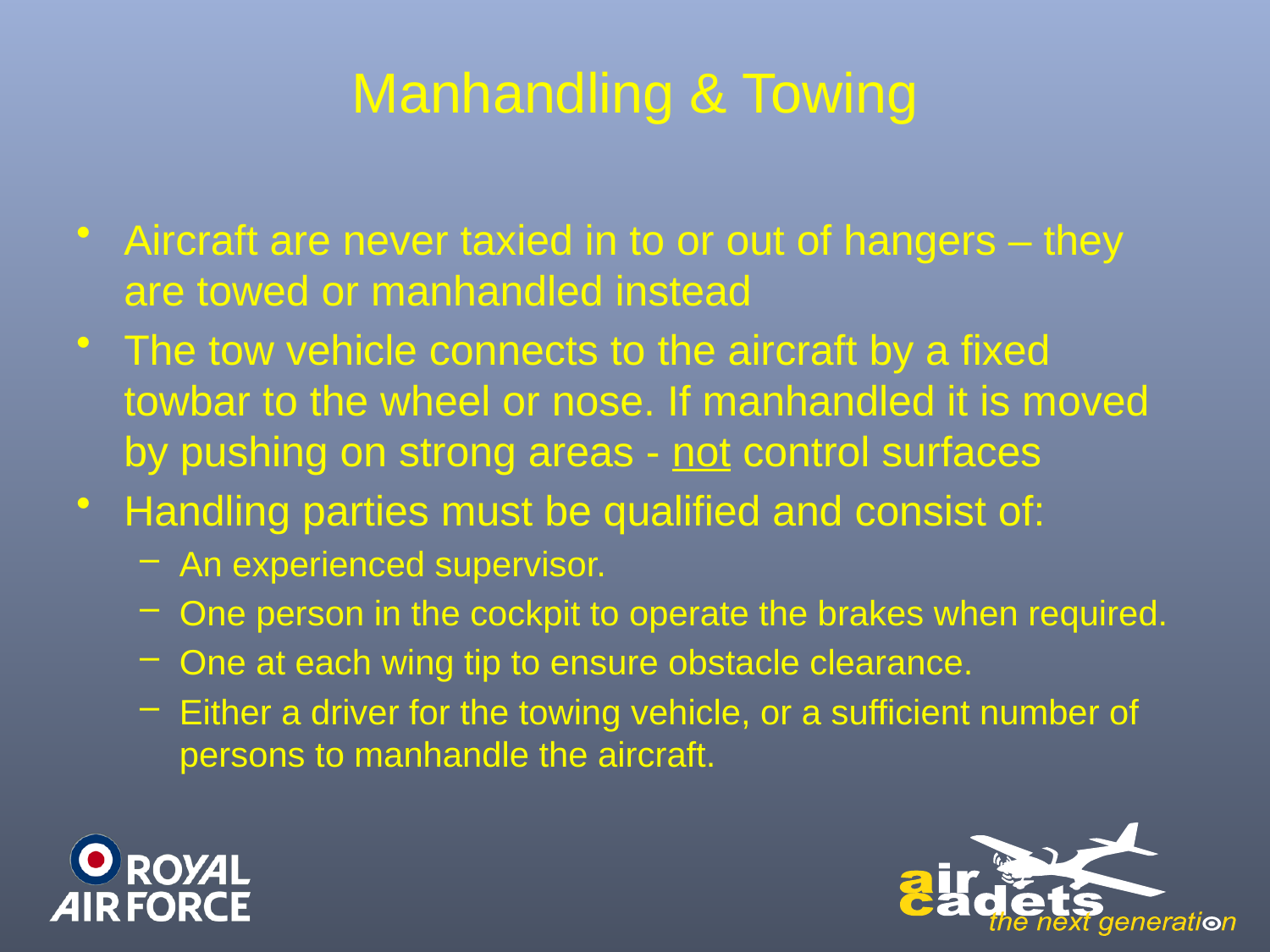

# Manhandling & Towing
Aircraft are never taxied in to or out of hangers – they are towed or manhandled instead
The tow vehicle connects to the aircraft by a fixed towbar to the wheel or nose. If manhandled it is moved by pushing on strong areas - not control surfaces
Handling parties must be qualified and consist of:
An experienced supervisor.
One person in the cockpit to operate the brakes when required.
One at each wing tip to ensure obstacle clearance.
Either a driver for the towing vehicle, or a sufficient number of persons to manhandle the aircraft.